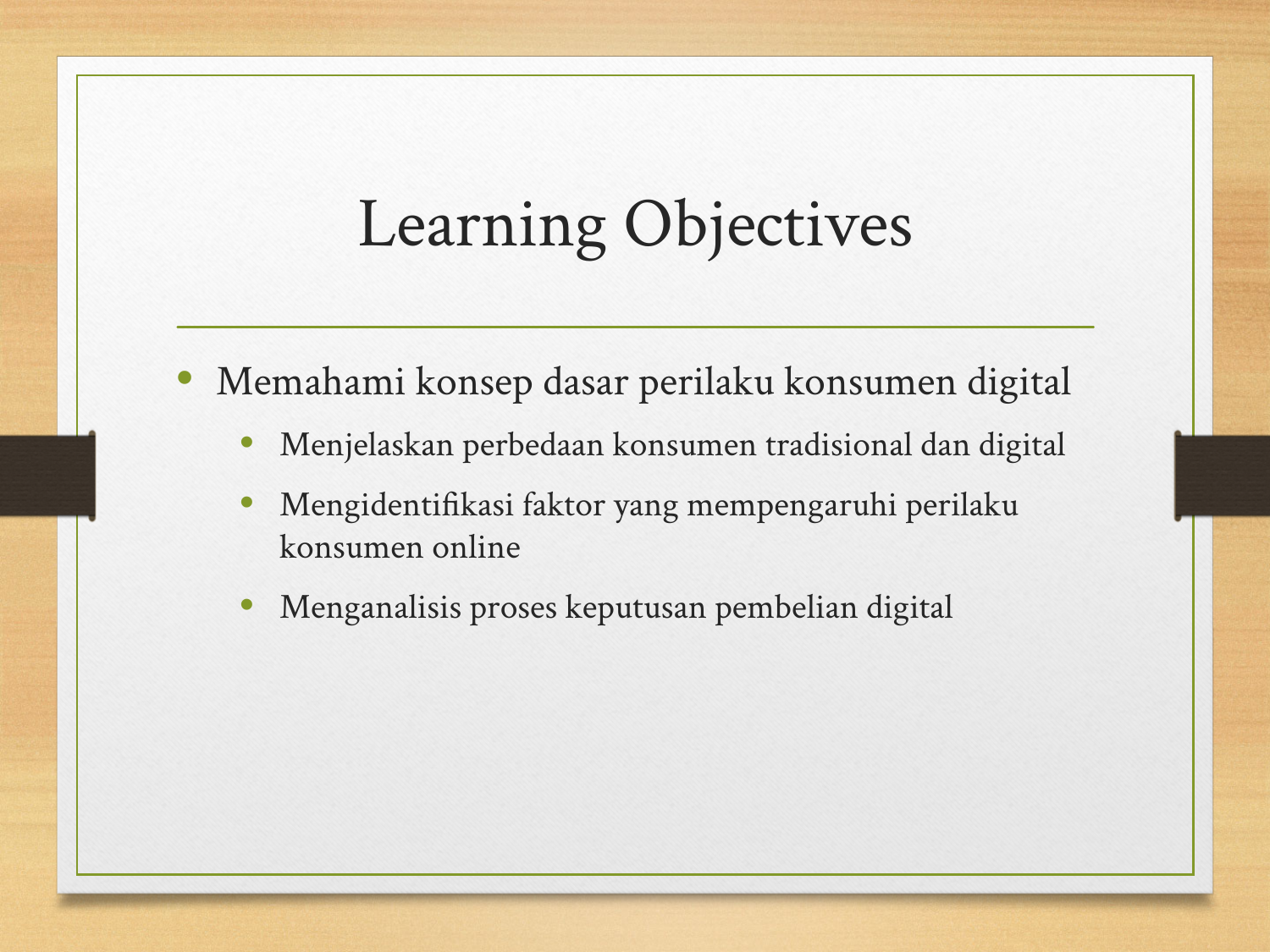

# Learning Objectives
Memahami konsep dasar perilaku konsumen digital
Menjelaskan perbedaan konsumen tradisional dan digital
Mengidentifikasi faktor yang mempengaruhi perilaku konsumen online
Menganalisis proses keputusan pembelian digital